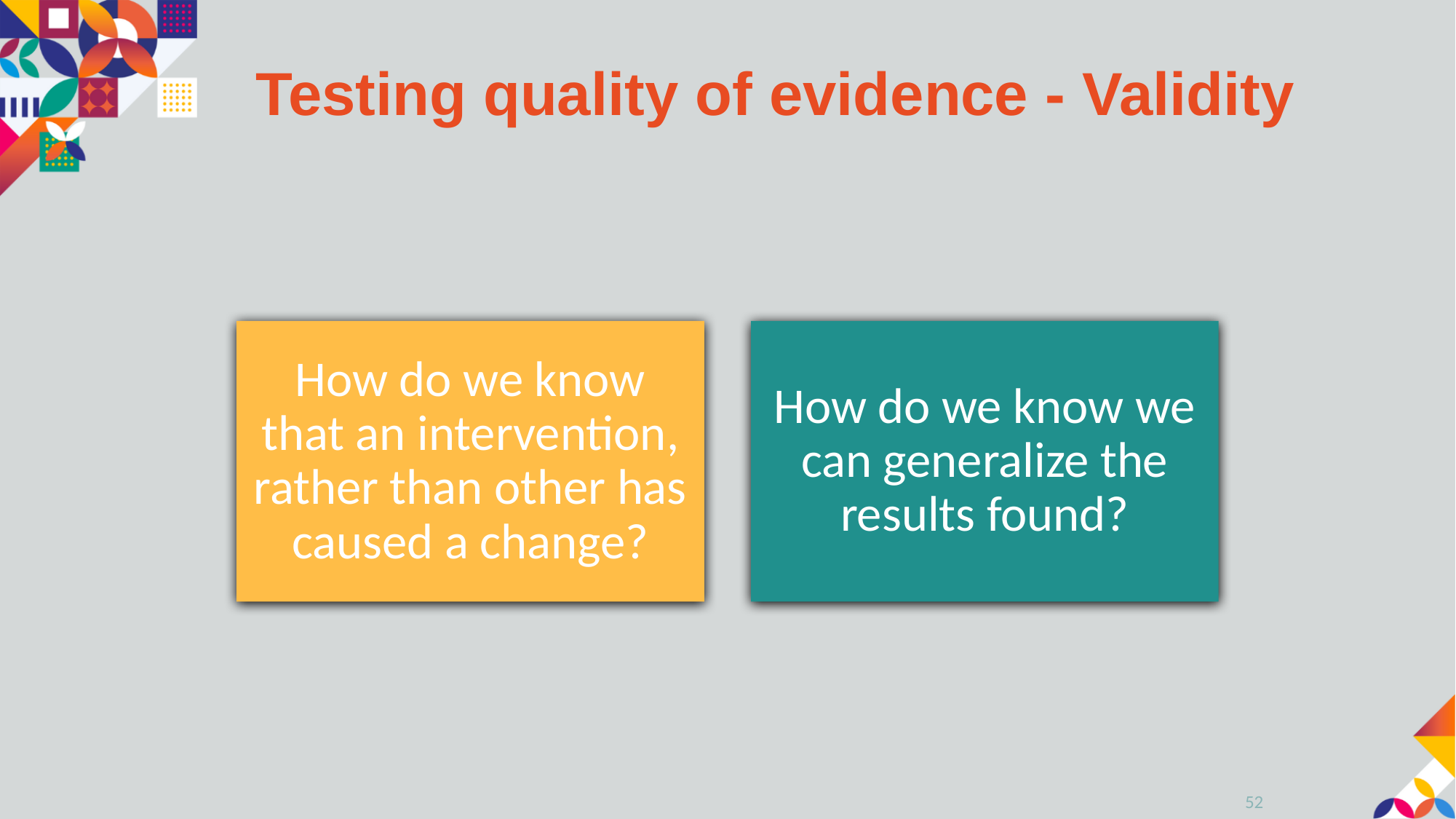

# Testing quality of evidence - Validity
How do we know that an intervention, rather than other has caused a change?
How do we know we can generalize the results found?
52